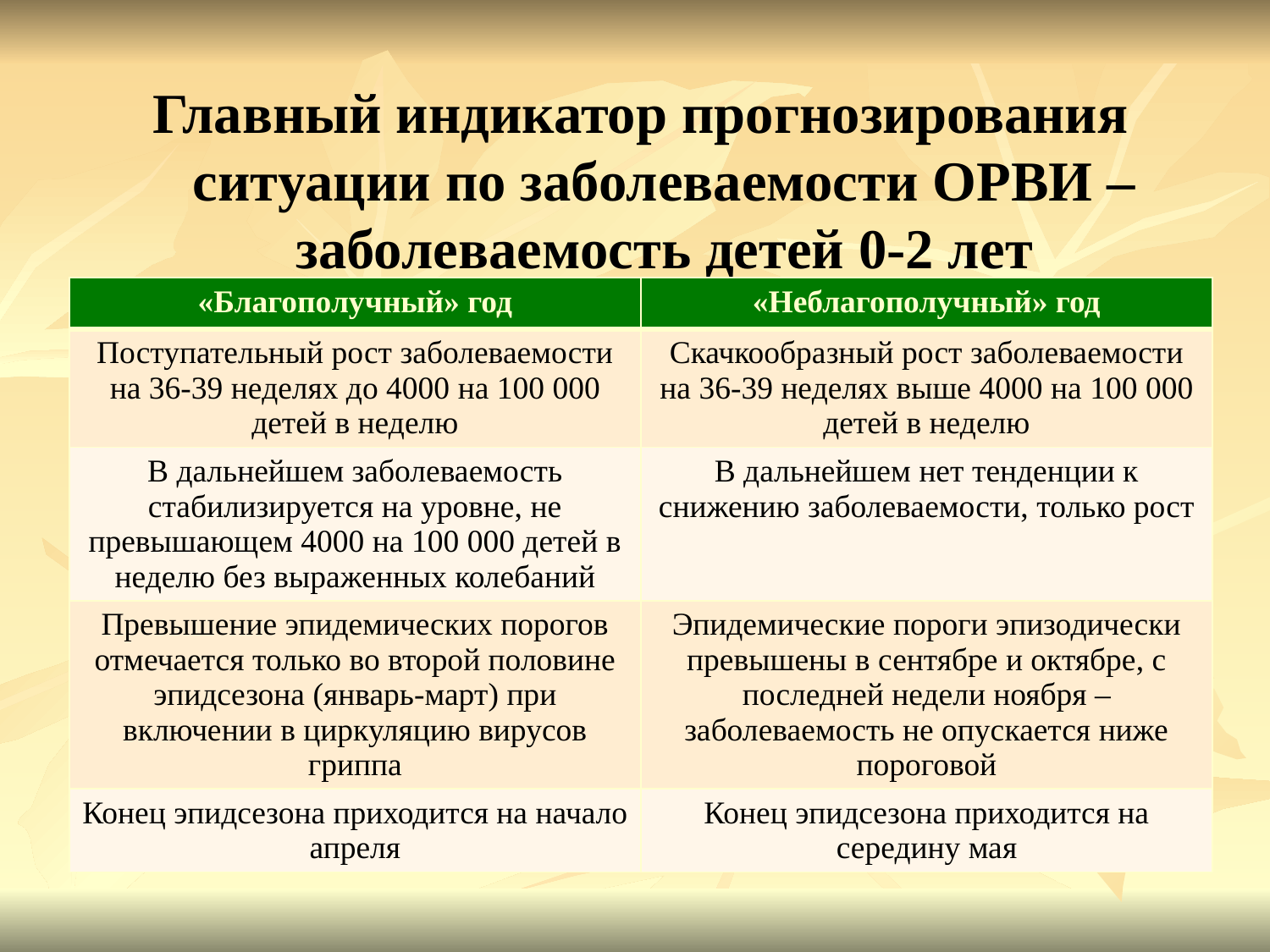

# Главный индикатор прогнозирования ситуации по заболеваемости ОРВИ – заболеваемость детей 0-2 лет
| «Благополучный» год | «Неблагополучный» год |
| --- | --- |
| Поступательный рост заболеваемости на 36-39 неделях до 4000 на 100 000 детей в неделю | Скачкообразный рост заболеваемости на 36-39 неделях выше 4000 на 100 000 детей в неделю |
| В дальнейшем заболеваемость стабилизируется на уровне, не превышающем 4000 на 100 000 детей в неделю без выраженных колебаний | В дальнейшем нет тенденции к снижению заболеваемости, только рост |
| Превышение эпидемических порогов отмечается только во второй половине эпидсезона (январь-март) при включении в циркуляцию вирусов гриппа | Эпидемические пороги эпизодически превышены в сентябре и октябре, с последней недели ноября – заболеваемость не опускается ниже пороговой |
| Конец эпидсезона приходится на начало апреля | Конец эпидсезона приходится на середину мая |